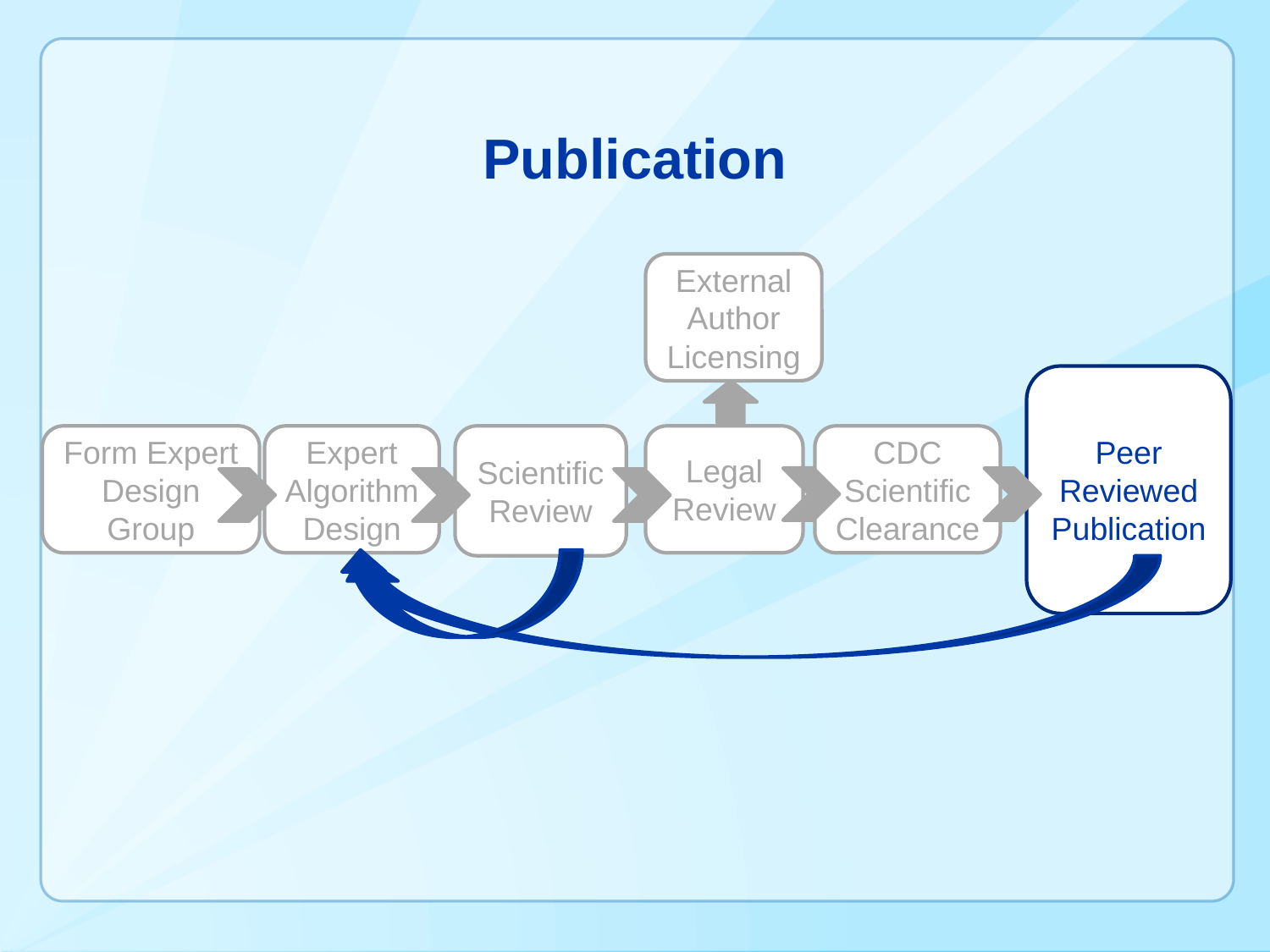

# Publication

External Author Licensing
Peer Reviewed
Publication
Scientific Review
Form Expert Design Group
Expert Algorithm Design

Legal Review
CDC Scientific
Clearance